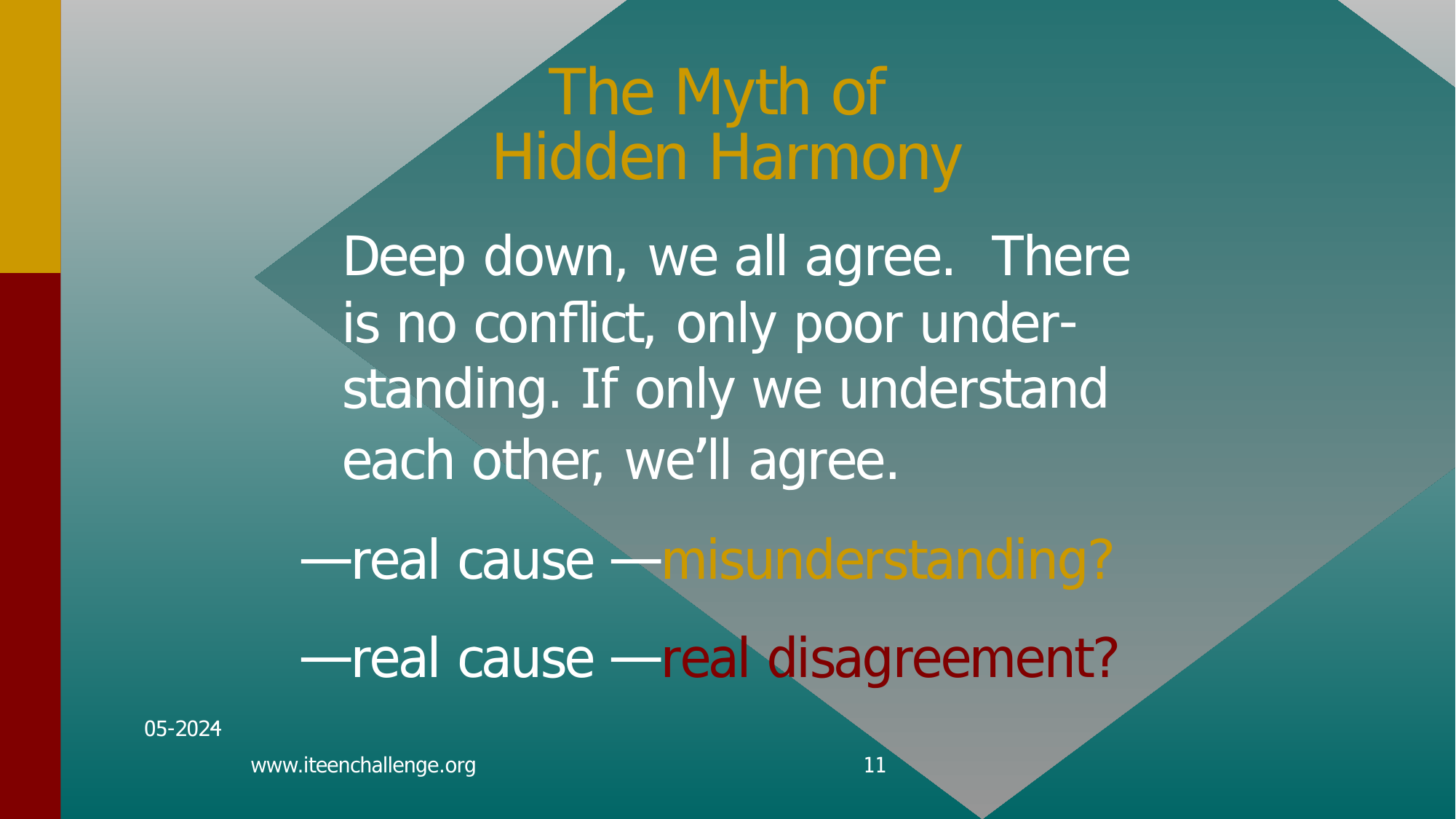

# The Myth of Hidden Harmony
	Deep down, we all agree.  There is no conflict, only poor under-standing. If only we understand each other, we’ll agree.
—real cause —misunderstanding?
—real cause —real disagreement?
05-2024
www.iteenchallenge.org
11